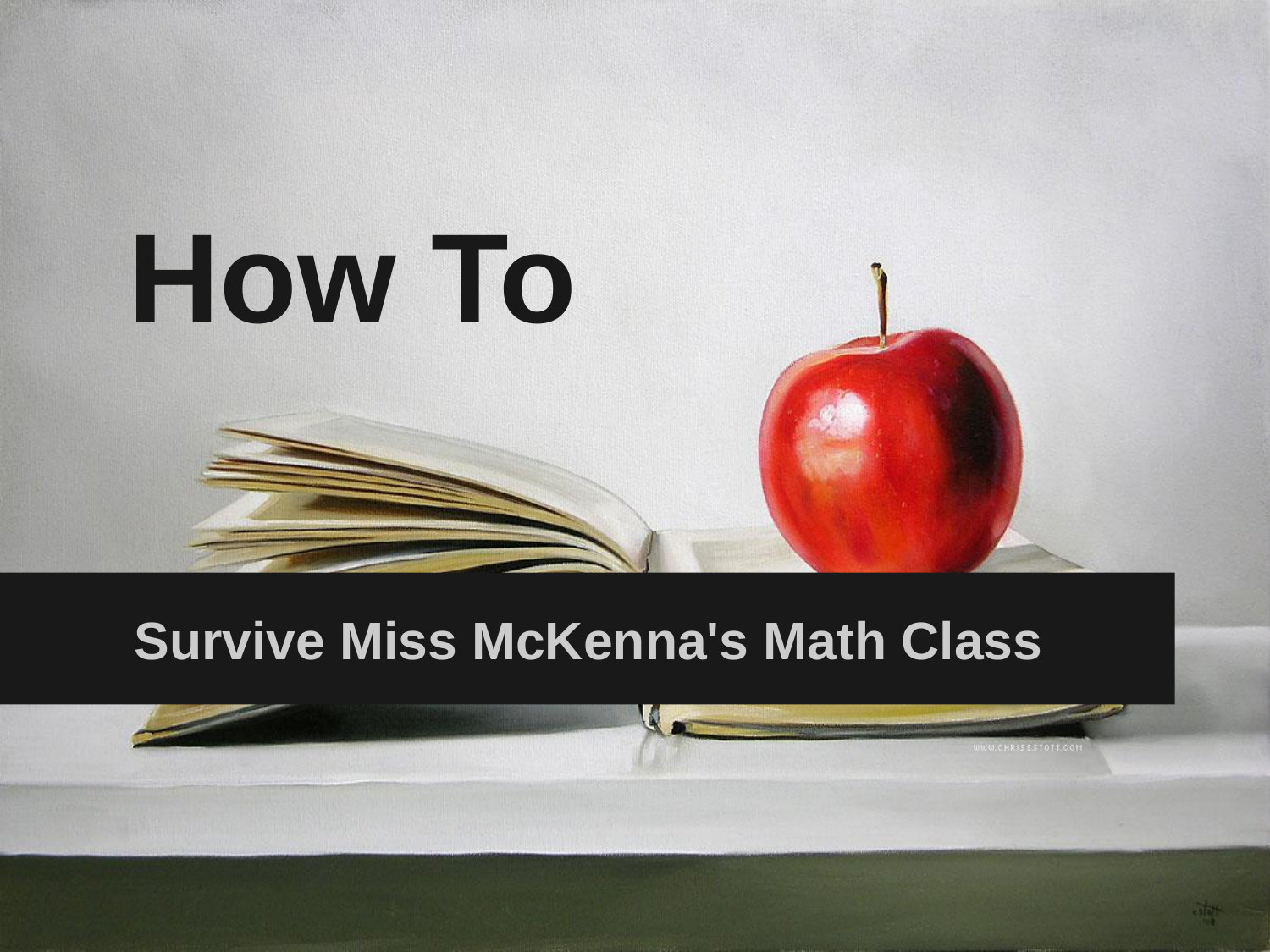

# How To
Survive Miss McKenna's Math Class